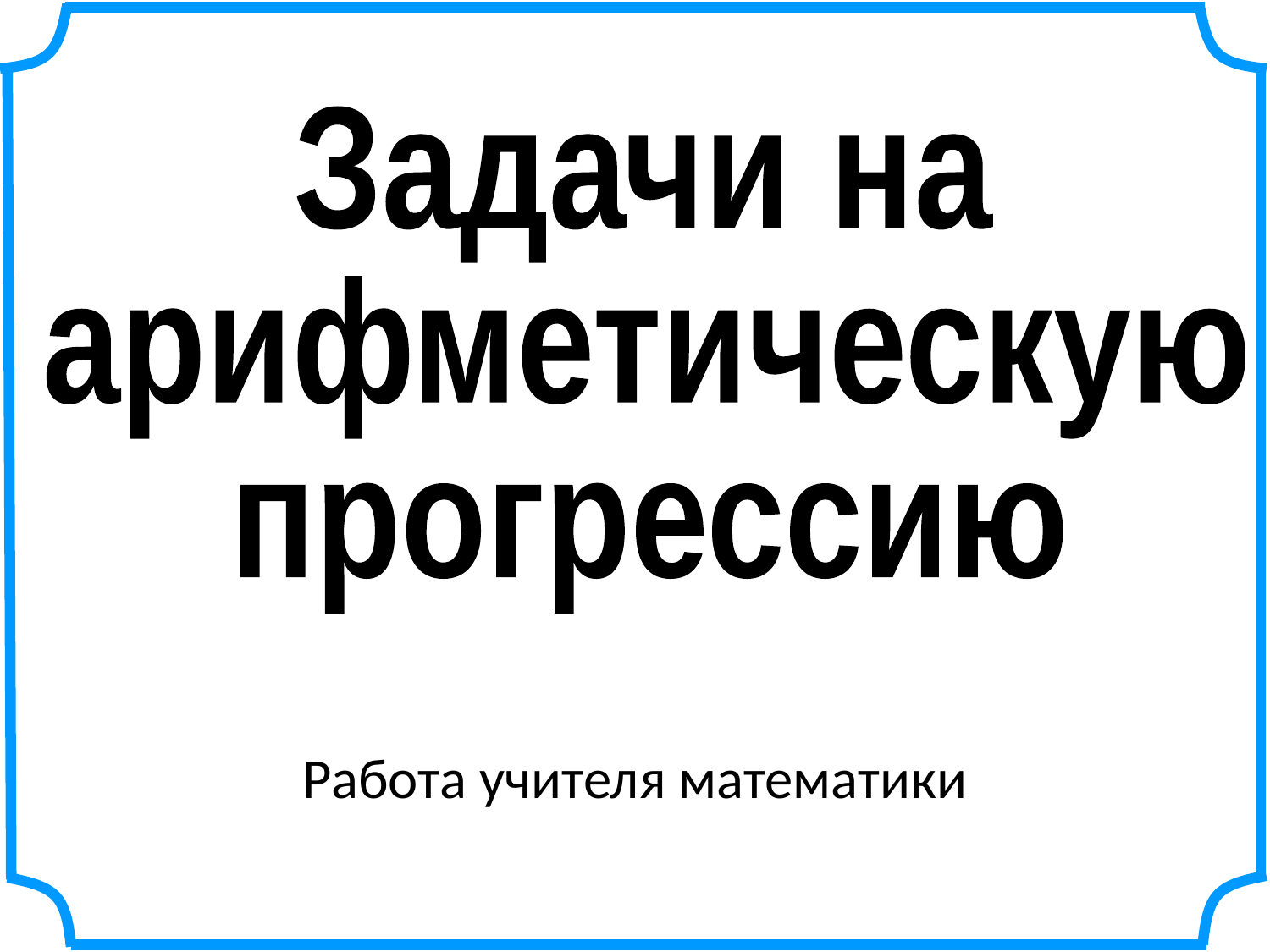

Задачи на
арифметическую
прогрессию
Работа учителя математики